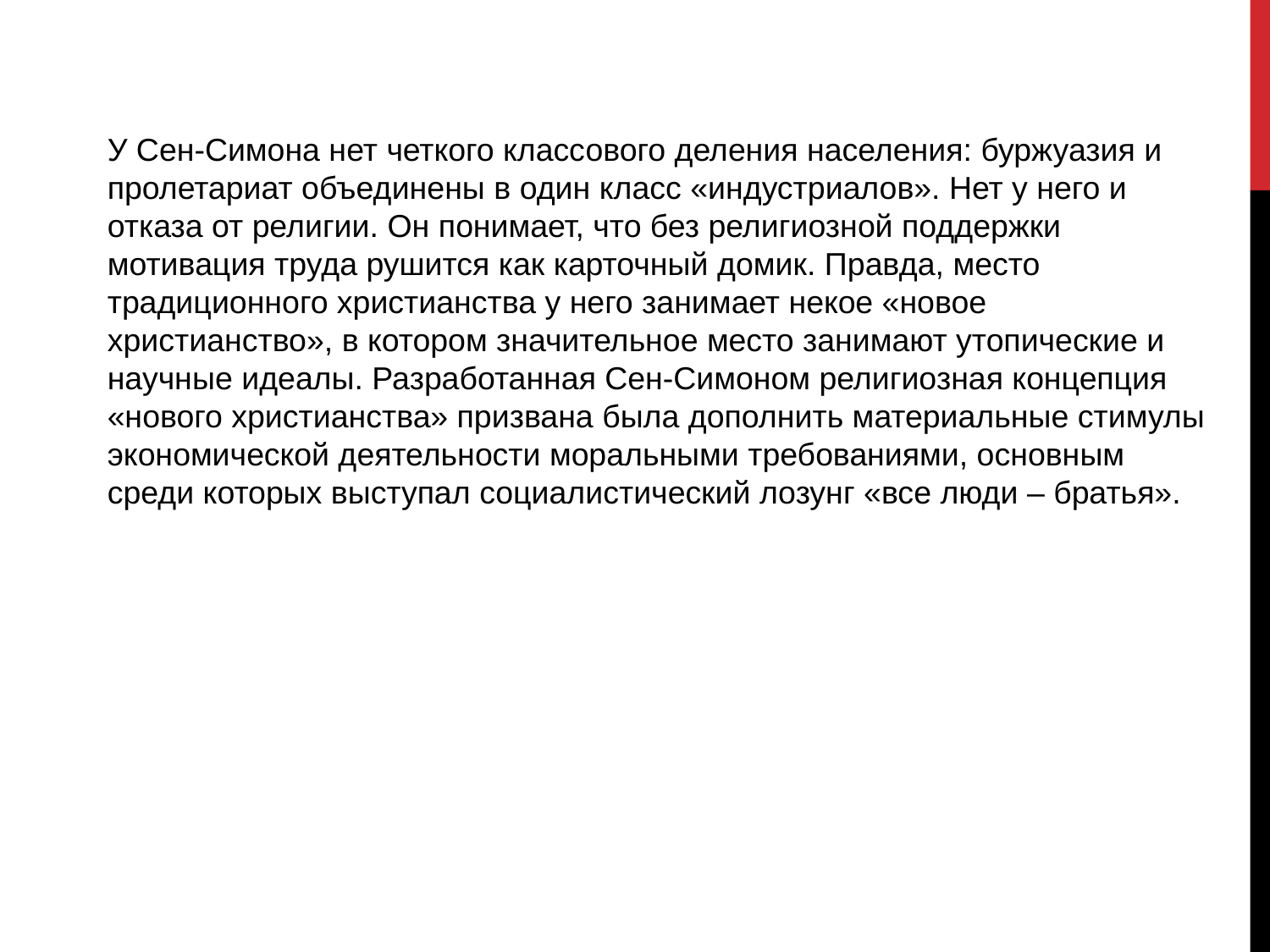

У Сен-Симона нет четкого классового деления населения: буржуазия и пролетариат объединены в один класс «индустриалов». Нет у него и отказа от религии. Он понимает, что без религиозной поддержки мотивация труда рушится как карточный домик. Правда, место традиционного христианства у него занимает некое «новое христианство», в котором значительное место занимают утопические и научные идеалы. Разработанная Сен-Симоном религиозная концепция «нового христианства» призвана была дополнить материальные стимулы экономической деятельности моральными требованиями, основным среди которых выступал социалистический лозунг «все люди – братья».